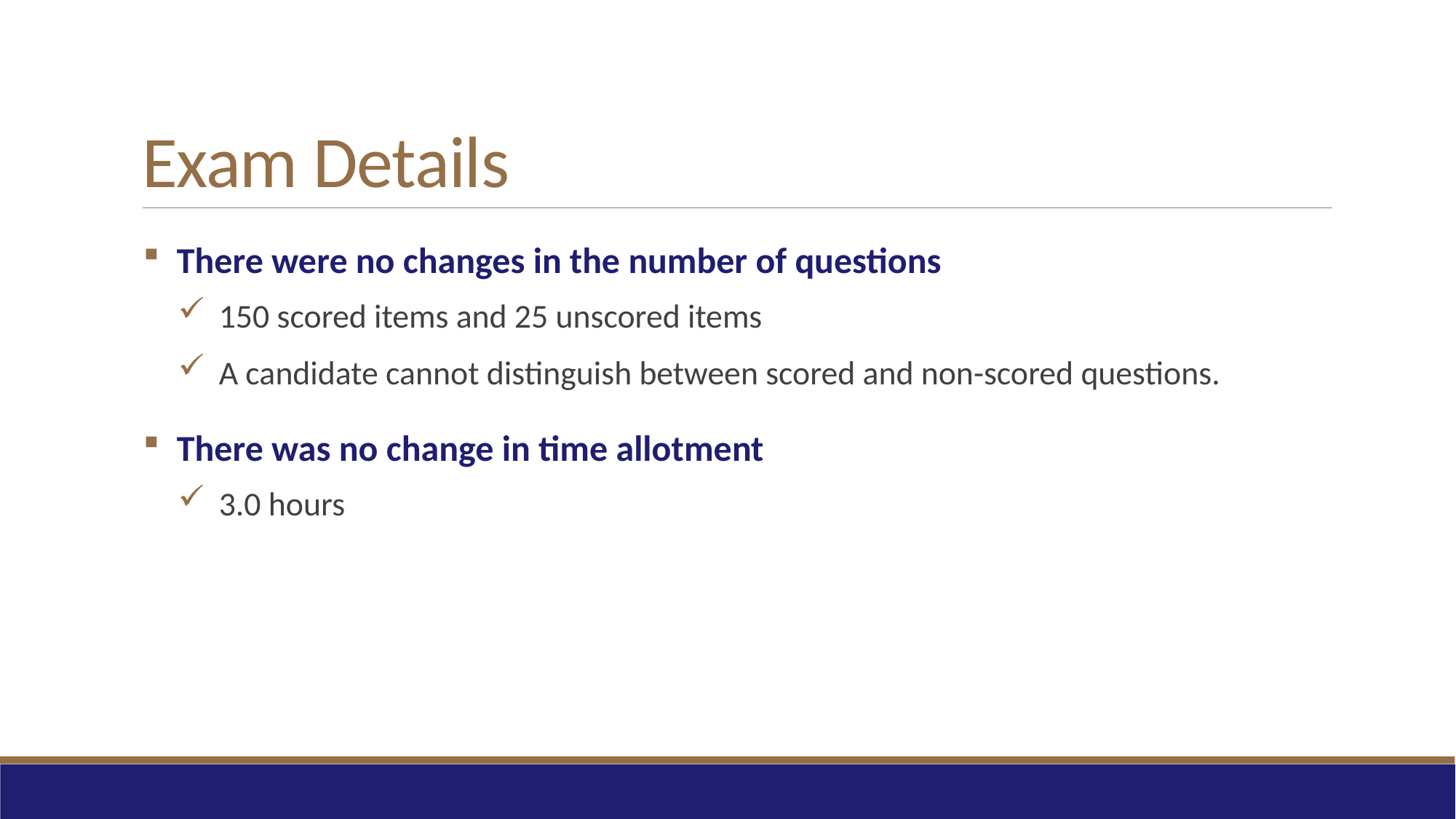

# Exam Details
There were no changes in the number of questions
150 scored items and 25 unscored items
A candidate cannot distinguish between scored and non-scored questions.
There was no change in time allotment
3.0 hours